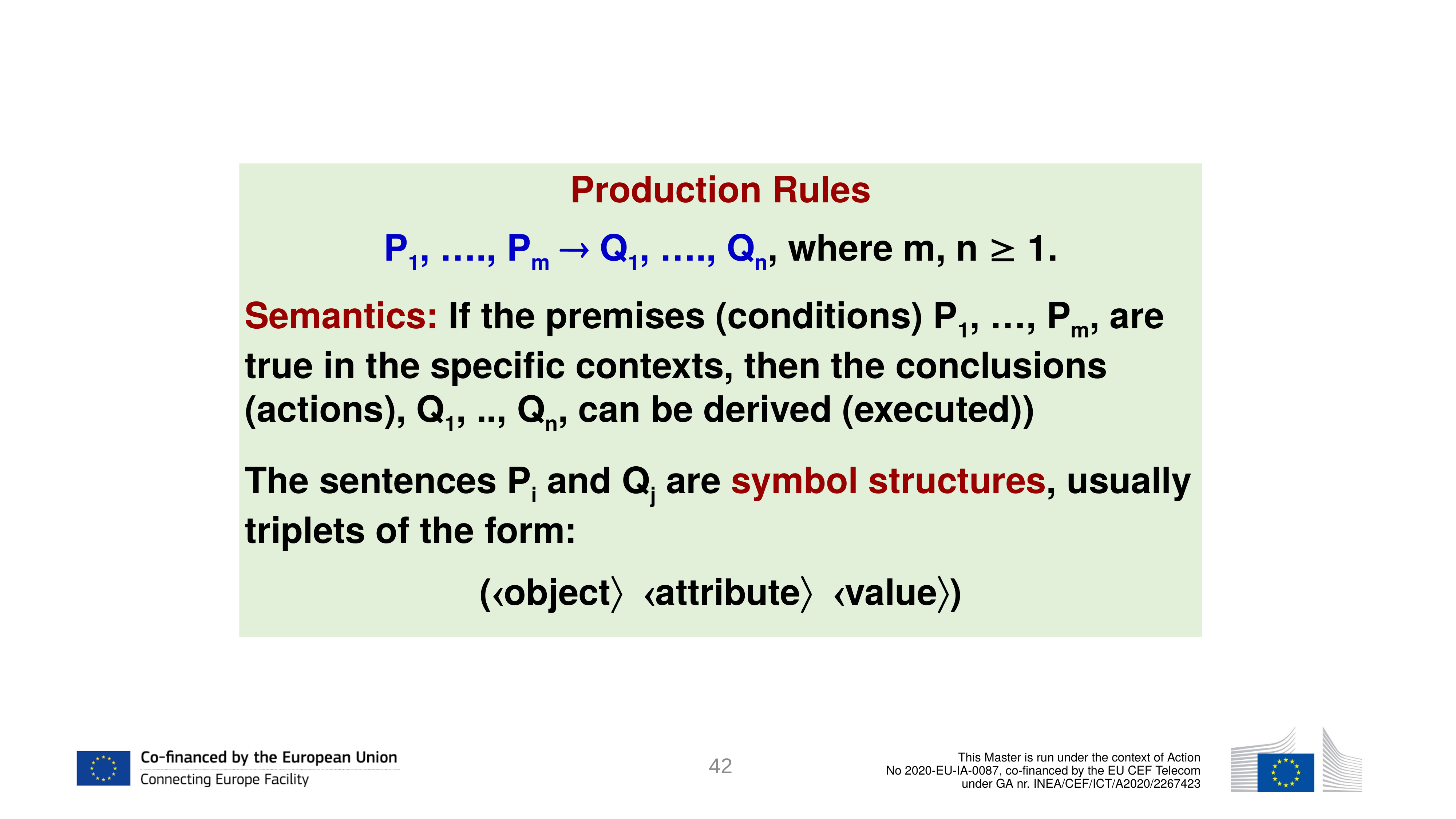

Production Rules

P1, …., Pm → Q1, …., Qn, where m, n ≥ 1.

Semantics: If the premises (conditions) P1, …, Pm, are true in the specific contexts, then the conclusions (actions), Q1, .., Qn, can be derived (executed))

The sentences Pi and Qj are symbol structures, usually triplets of the form:

(〈object〉  〈attribute〉  〈value〉)

42